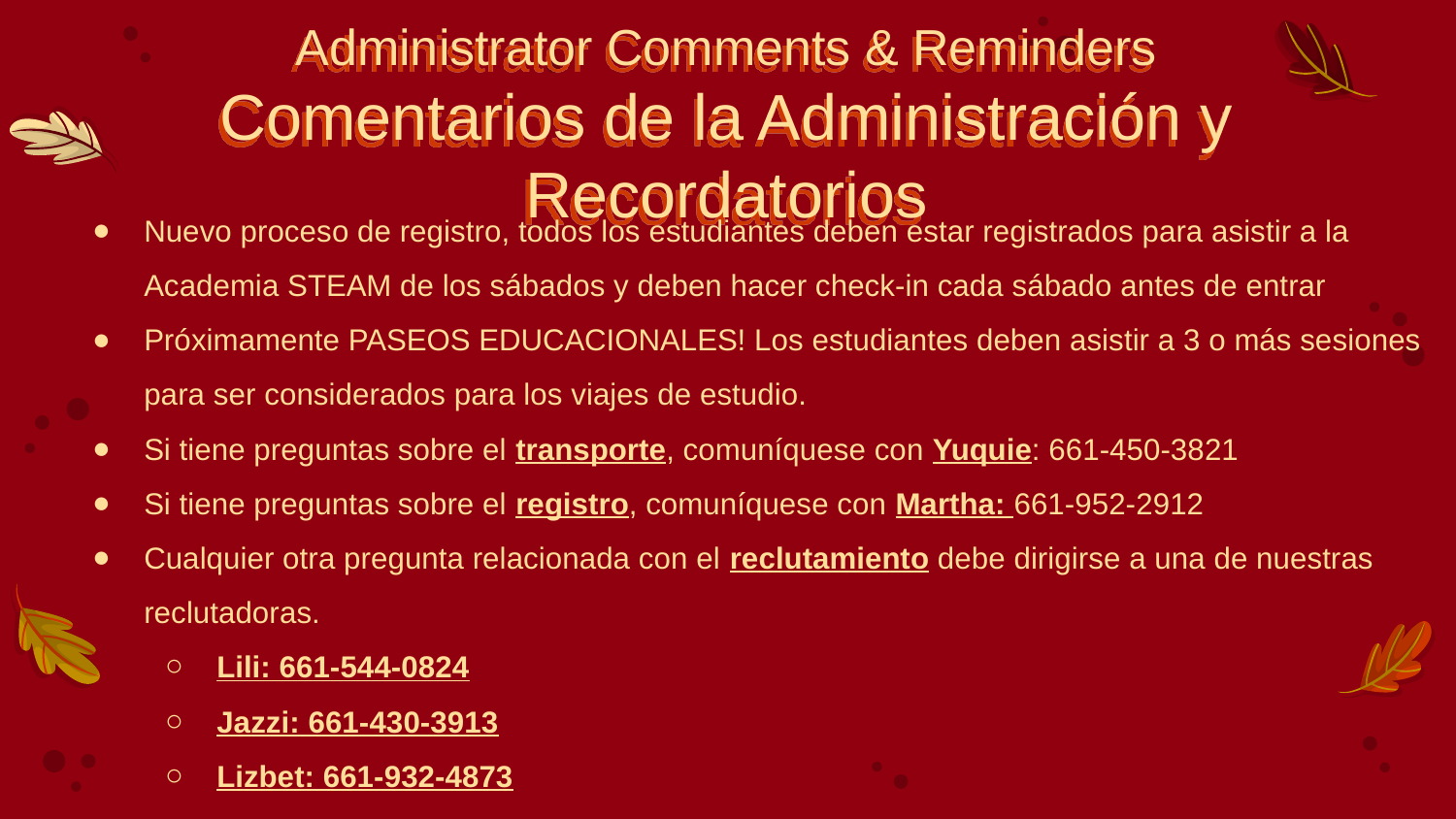

# Administrator Comments & Reminders
Comentarios de la Administración y Recordatorios
Nuevo proceso de registro, todos los estudiantes deben estar registrados para asistir a la Academia STEAM de los sábados y deben hacer check-in cada sábado antes de entrar
Próximamente PASEOS EDUCACIONALES! Los estudiantes deben asistir a 3 o más sesiones para ser considerados para los viajes de estudio.
Si tiene preguntas sobre el transporte, comuníquese con Yuquie: 661-450-3821
Si tiene preguntas sobre el registro, comuníquese con Martha: 661-952-2912
Cualquier otra pregunta relacionada con el reclutamiento debe dirigirse a una de nuestras reclutadoras.
Lili: 661-544-0824
Jazzi: 661-430-3913
Lizbet: 661-932-4873